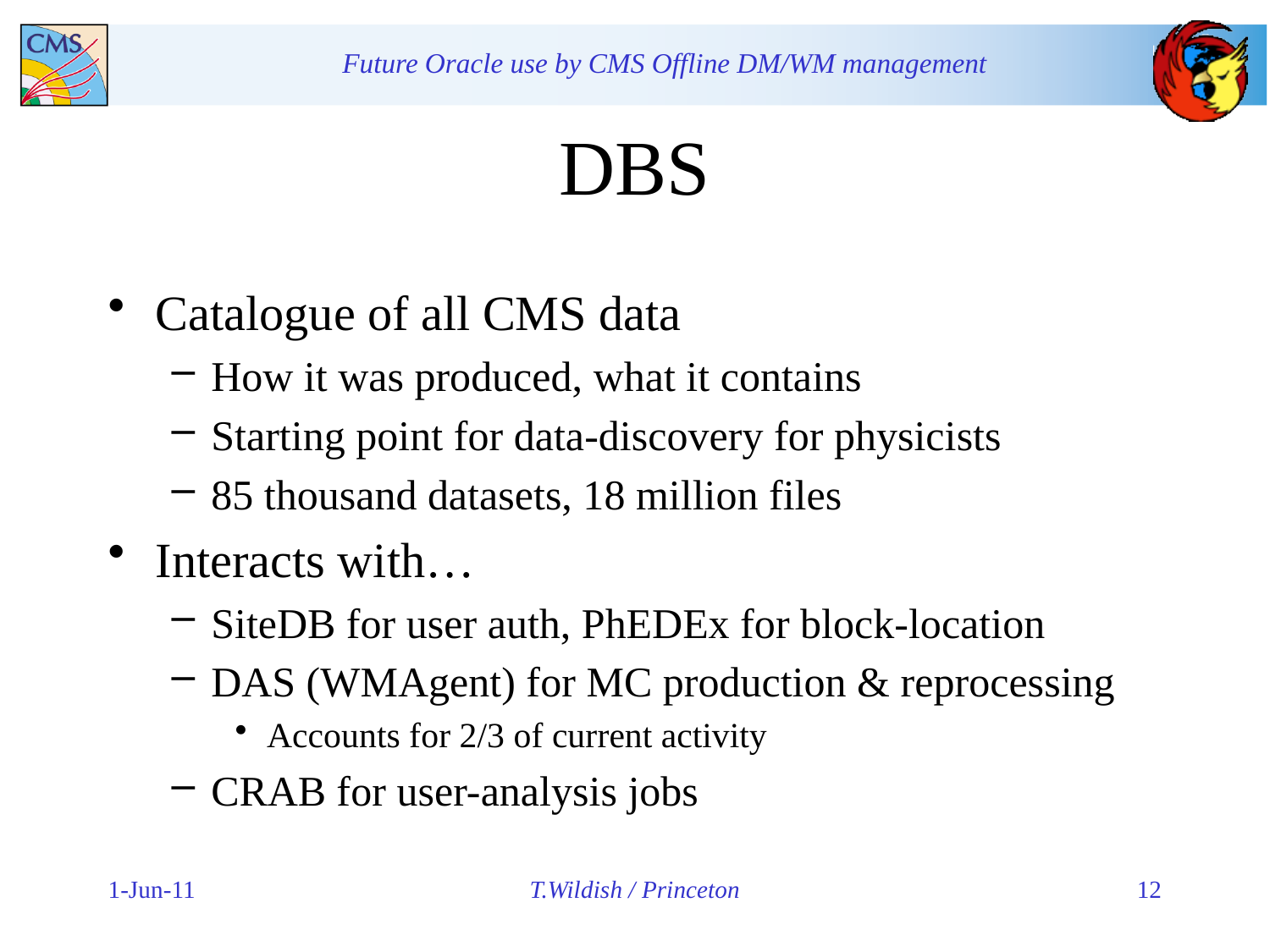

# DBS
Catalogue of all CMS data
How it was produced, what it contains
Starting point for data-discovery for physicists
85 thousand datasets, 18 million files
Interacts with…
SiteDB for user auth, PhEDEx for block-location
DAS (WMAgent) for MC production & reprocessing
Accounts for 2/3 of current activity
CRAB for user-analysis jobs
1-Jun-11
T.Wildish / Princeton
12